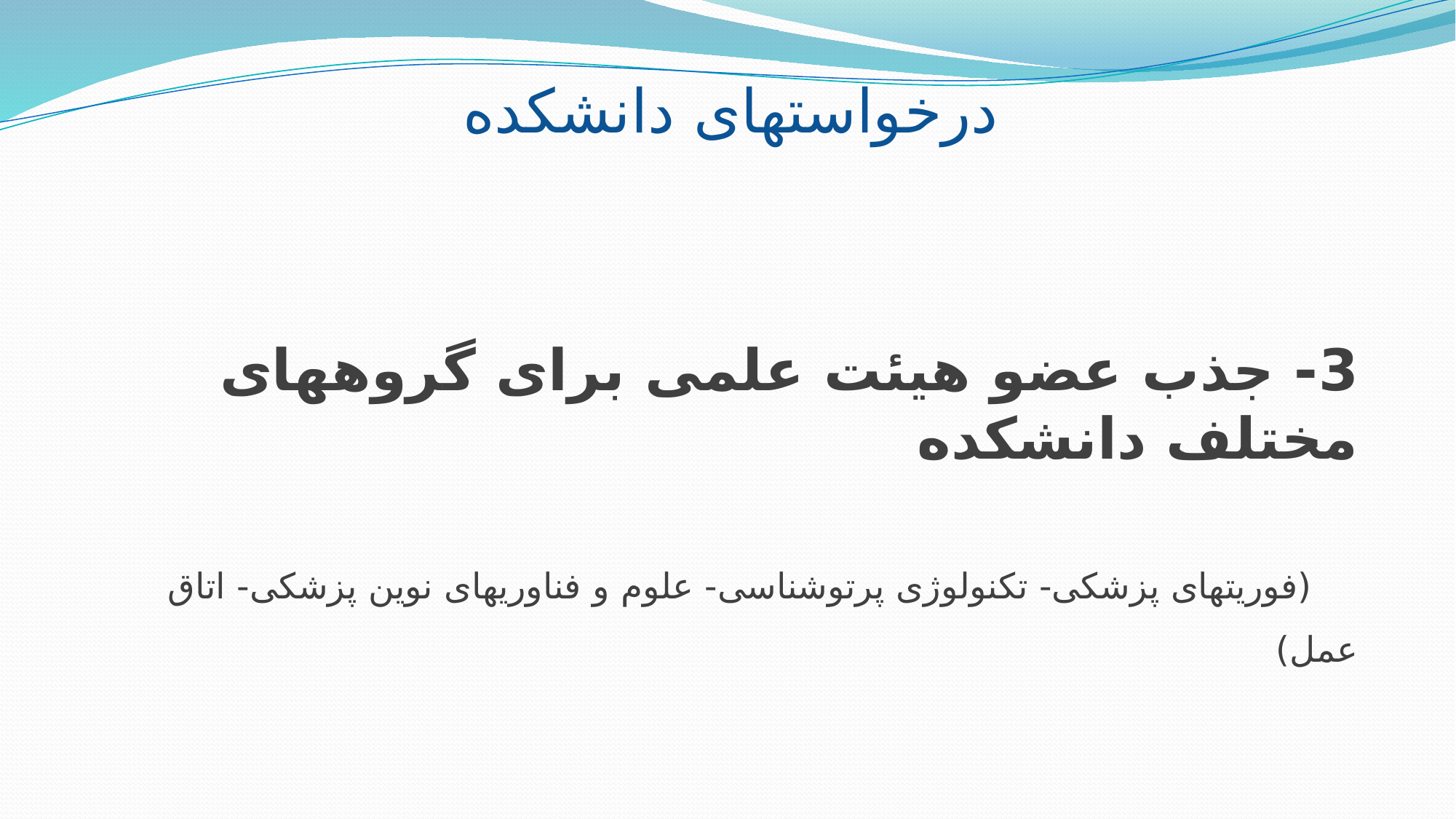

درخواستهای دانشکده
3- جذب عضو هیئت علمی برای گروههای مختلف دانشکده

    (فوریتهای پزشکی- تکنولوژی پرتوشناسی- علوم و فناوریهای نوین پزشکی- اتاق عمل)